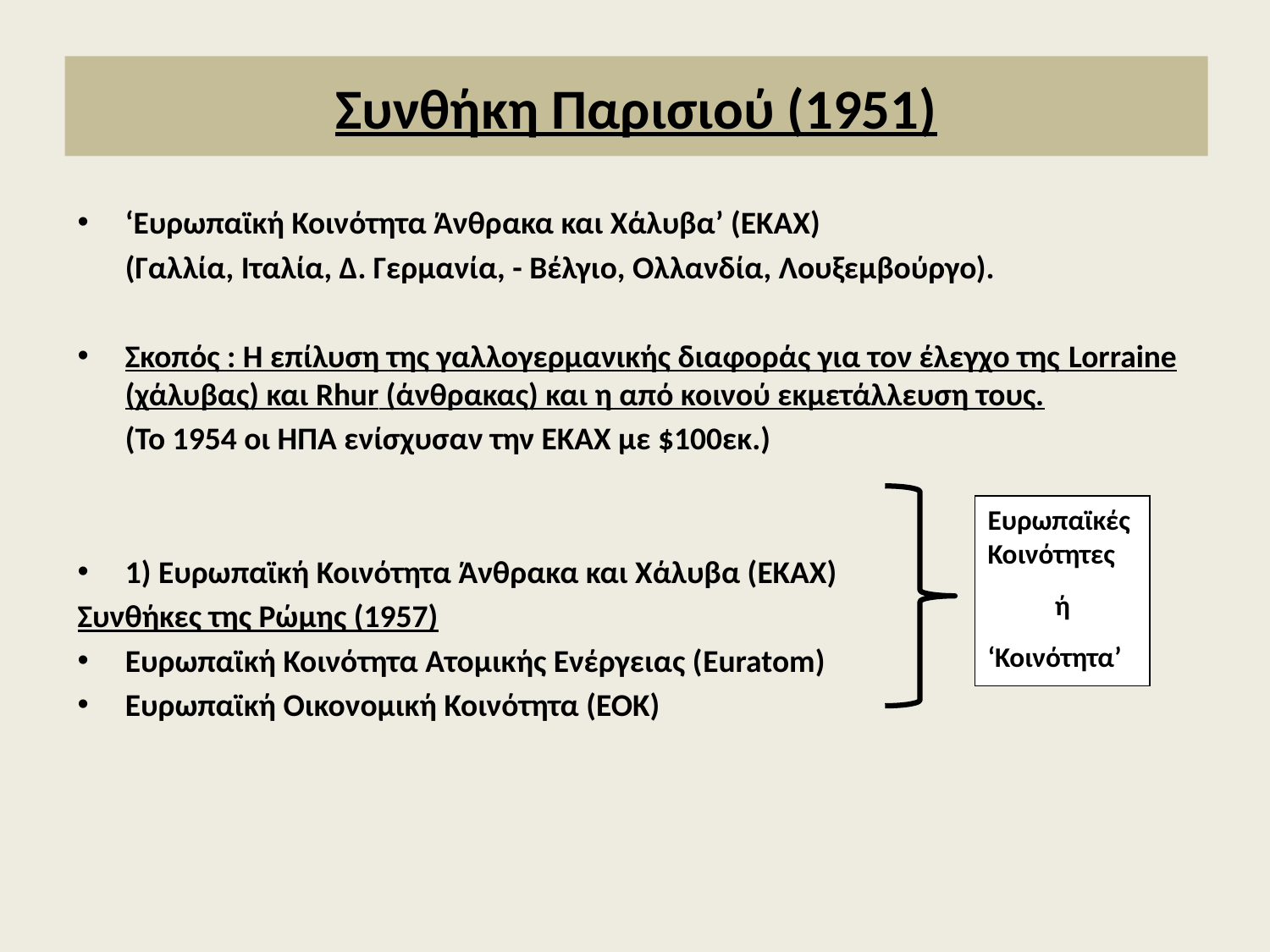

# Συνθήκη Παρισιού (1951)
‘Ευρωπαϊκή Κοινότητα Άνθρακα και Χάλυβα’ (ΕΚΑΧ)
	(Γαλλία, Ιταλία, Δ. Γερμανία, - Βέλγιο, Ολλανδία, Λουξεμβούργο).

Σκοπός : Η επίλυση της γαλλογερμανικής διαφοράς για τον έλεγχο της Lorraine (χάλυβας) και Rhur (άνθρακας) και η από κοινού εκμετάλλευση τους.
	(Το 1954 οι ΗΠΑ ενίσχυσαν την ΕΚΑΧ με $100εκ.)

1) Ευρωπαϊκή Κοινότητα Άνθρακα και Χάλυβα (ΕΚΑΧ)
Συνθήκες της Ρώμης (1957)
Ευρωπαϊκή Κοινότητα Ατομικής Ενέργειας (Euratom)
Ευρωπαϊκή Οικονομική Κοινότητα (ΕΟΚ)

Ευρωπαϊκές Κοινότητες
ή
‘Κοινότητα’